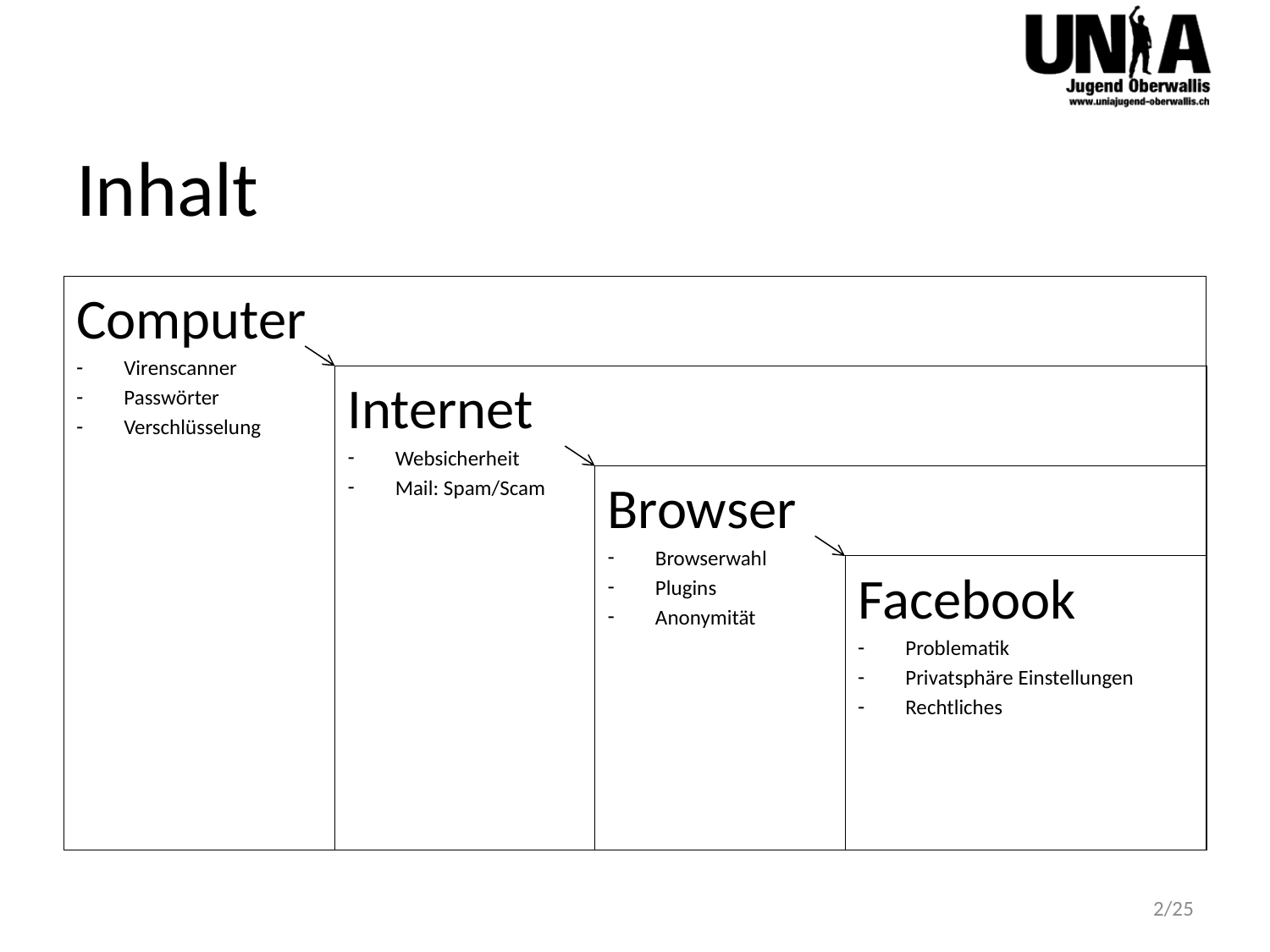

# Inhalt
Computer
Virenscanner
Passwörter
Verschlüsselung

Internet
Websicherheit
Mail: Spam/Scam

Browser
Browserwahl
Plugins
Anonymität

Facebook
Problematik
Privatsphäre Einstellungen
Rechtliches

2/25